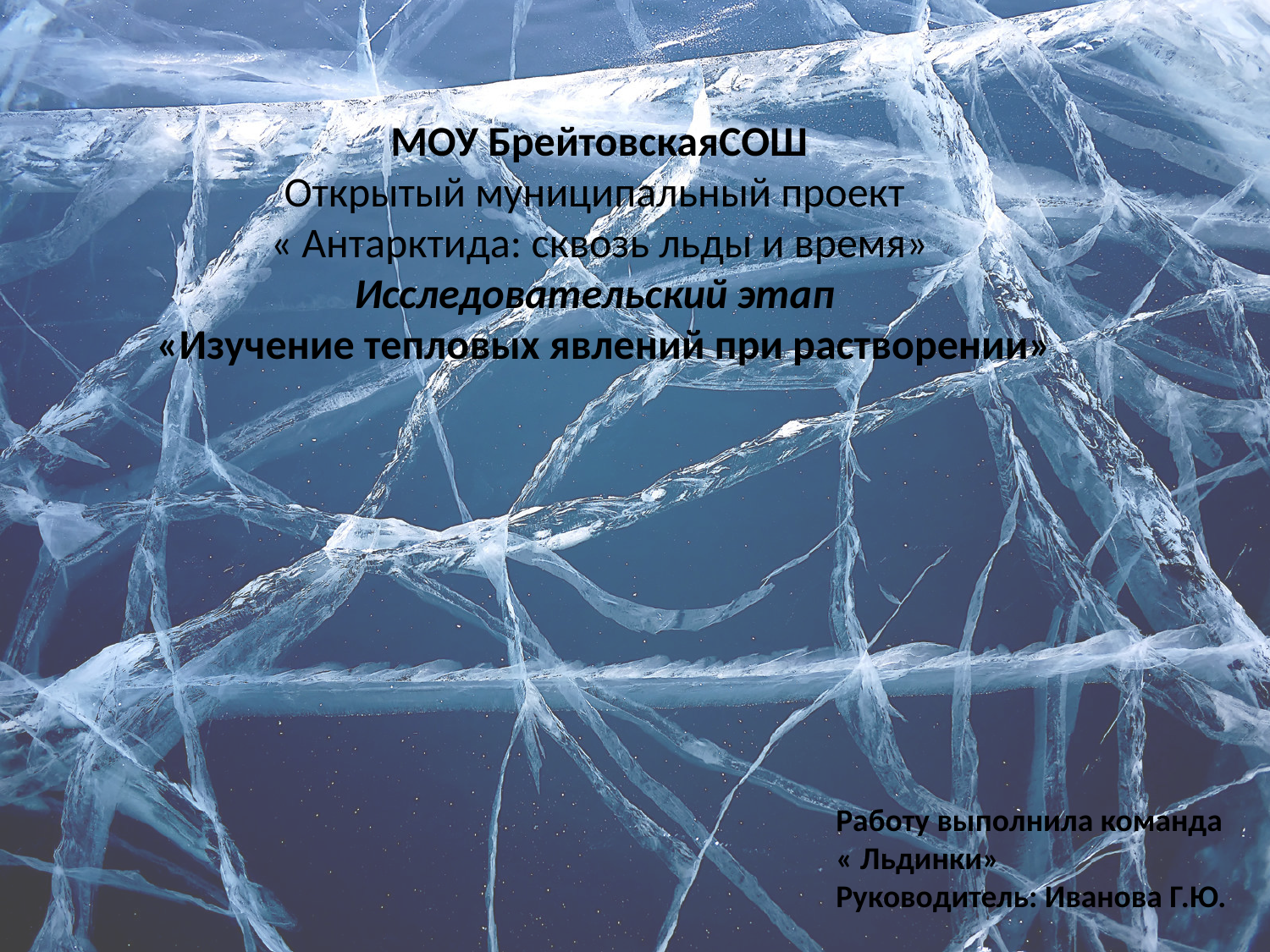

# МОУ БрейтовскаяСОШ Открытый муниципальный проект « Антарктида: сквозь льды и время» Исследовательский этап «Изучение тепловых явлений при растворении»
Работу выполнила команда
« Льдинки»
Руководитель: Иванова Г.Ю.